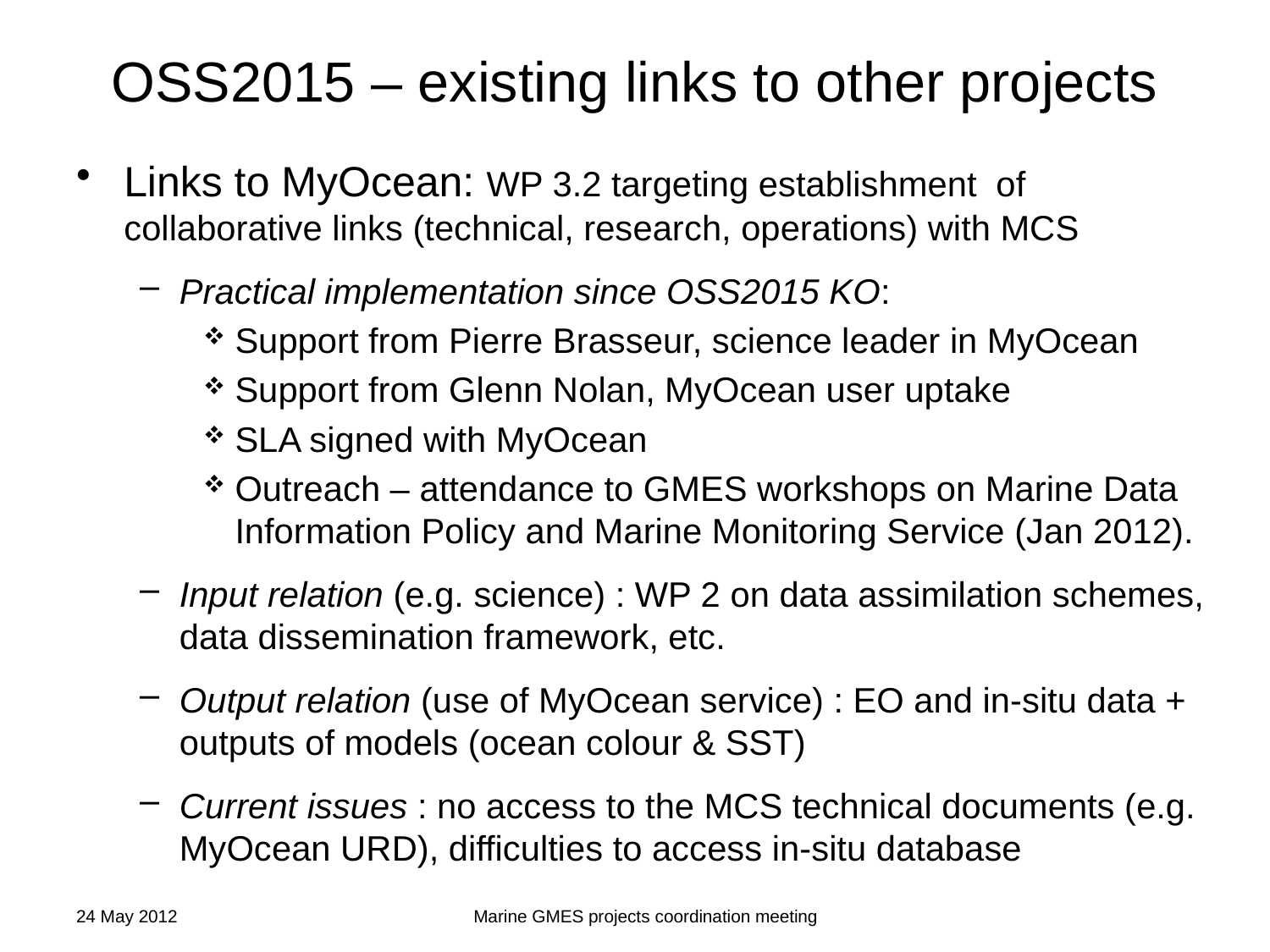

# OSS2015 – existing links to other projects
Links to MyOcean: WP 3.2 targeting establishment  of collaborative links (technical, research, operations) with MCS
Practical implementation since OSS2015 KO:
Support from Pierre Brasseur, science leader in MyOcean
Support from Glenn Nolan, MyOcean user uptake
SLA signed with MyOcean
Outreach – attendance to GMES workshops on Marine Data Information Policy and Marine Monitoring Service (Jan 2012).
Input relation (e.g. science) : WP 2 on data assimilation schemes, data dissemination framework, etc.
Output relation (use of MyOcean service) : EO and in-situ data + outputs of models (ocean colour & SST)
Current issues : no access to the MCS technical documents (e.g. MyOcean URD), difficulties to access in-situ database

24 May 2012
Marine GMES projects coordination meeting